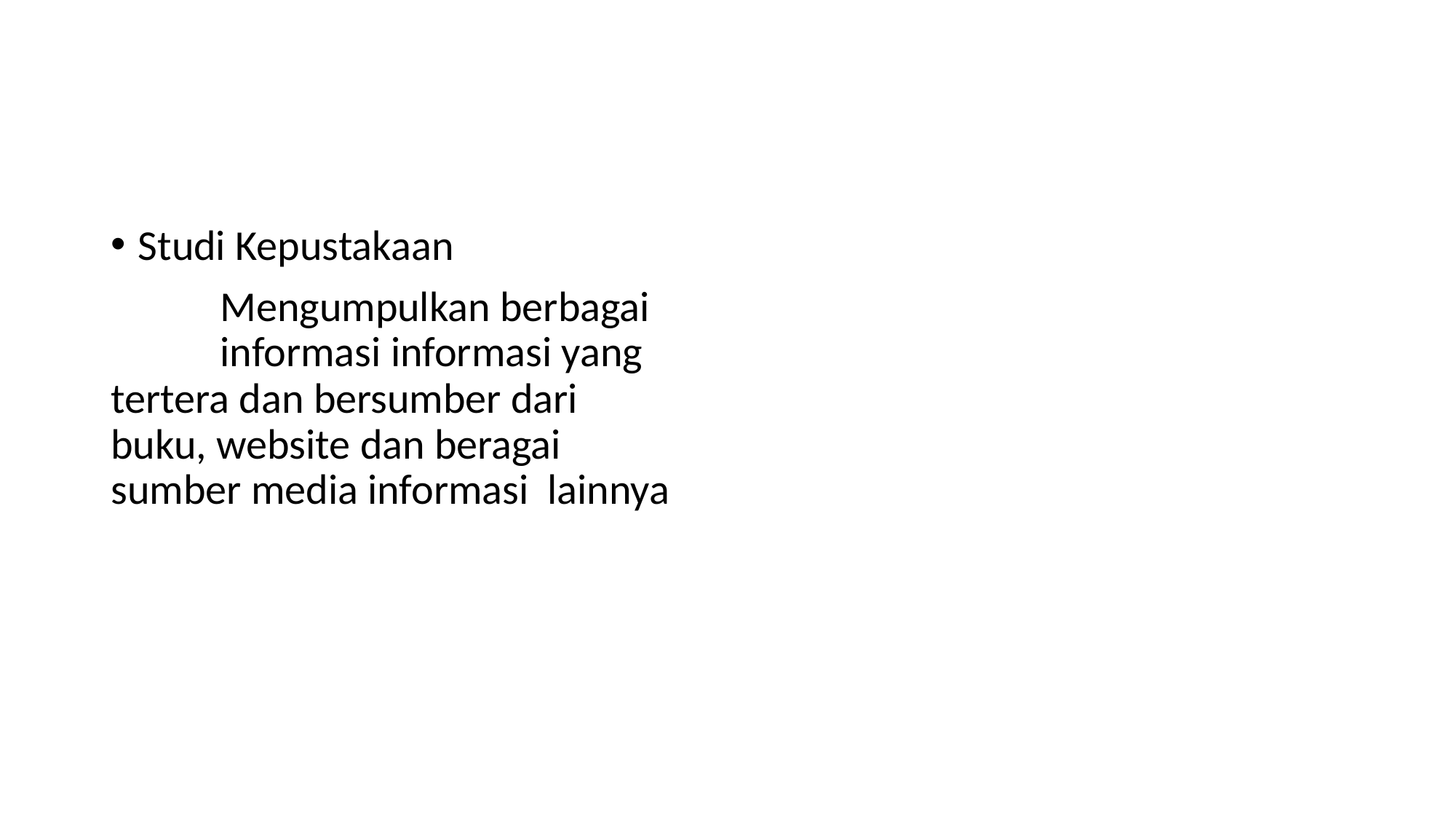

#
Studi Kepustakaan
	Mengumpulkan berbagai 	informasi informasi yang 	tertera dan bersumber dari 	buku, website dan beragai 	sumber media informasi 	lainnya